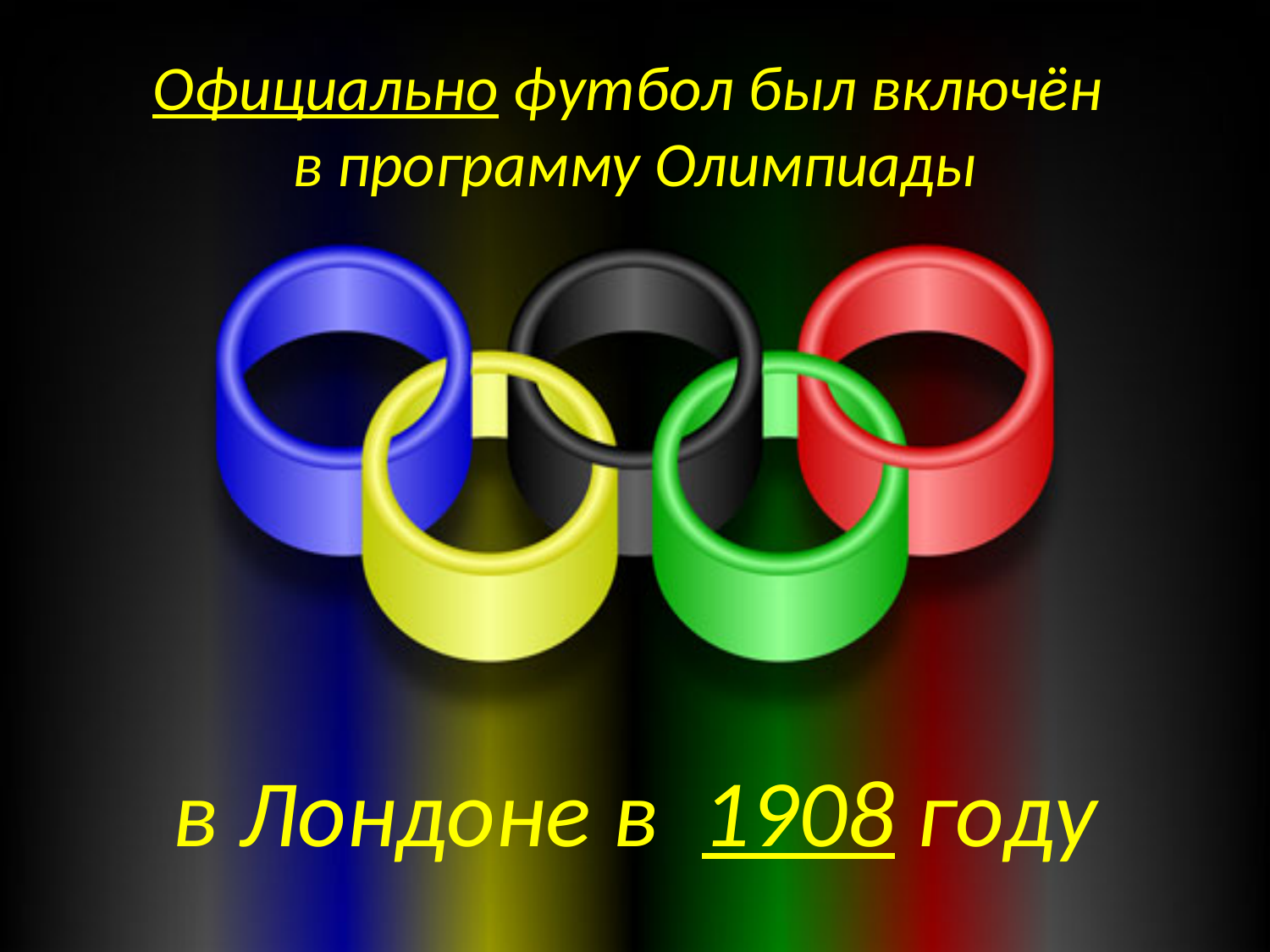

# Официально футбол был включён в программу Олимпиады
в Лондоне в  1908 году